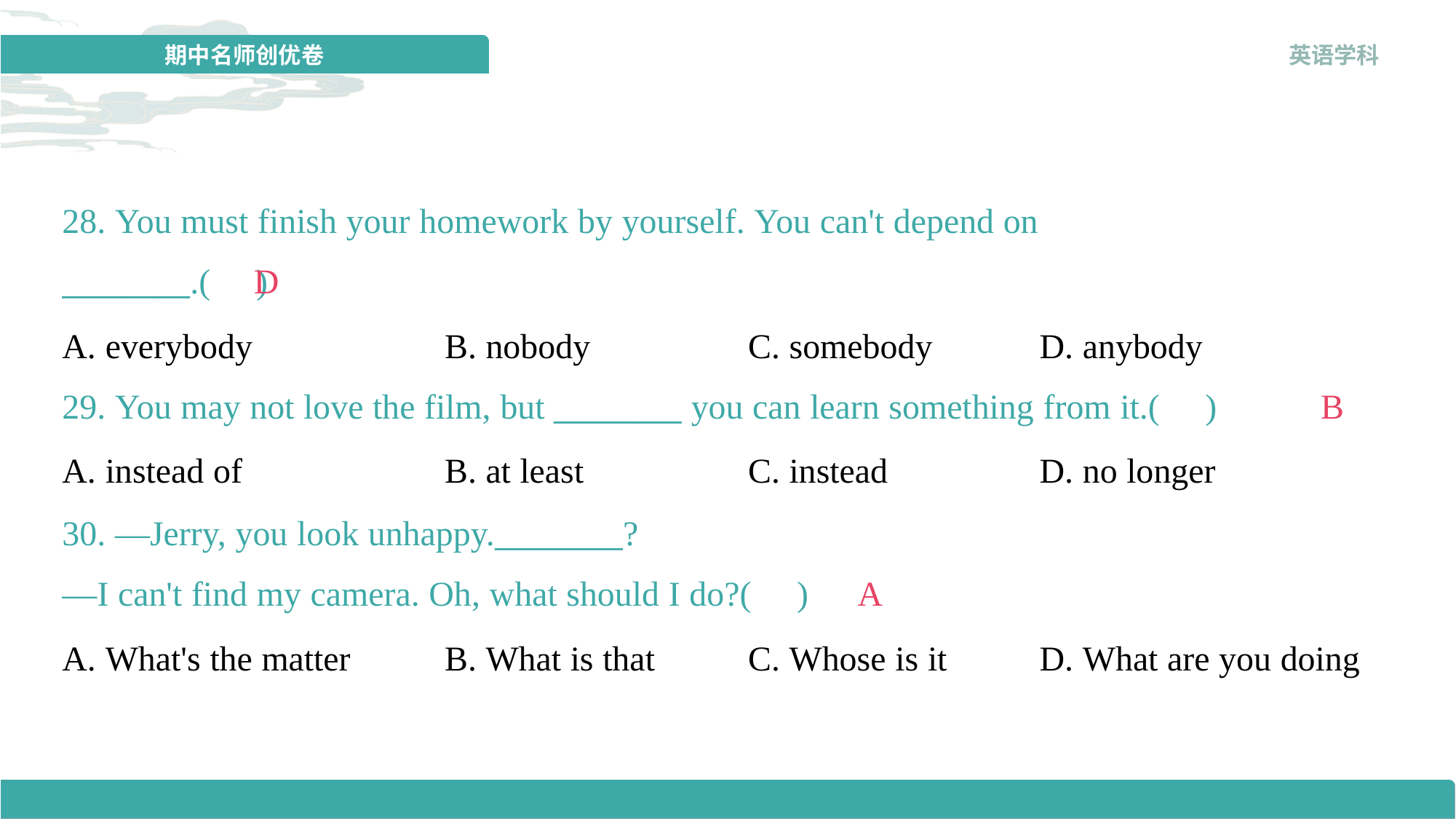

28. You must finish your homework by yourself. You can't depend on
________.(     )
D
A. everybody	B. nobody	C. somebody	D. anybody
29. You may not love the film, but ________ you can learn something from it.(     )
B
A. instead of	B. at least	C. instead	D. no longer
30. —Jerry, you look unhappy.________?
—I can't find my camera. Oh, what should I do?(     )
A
A. What's the matter	B. What is that	C. Whose is it	D. What are you doing